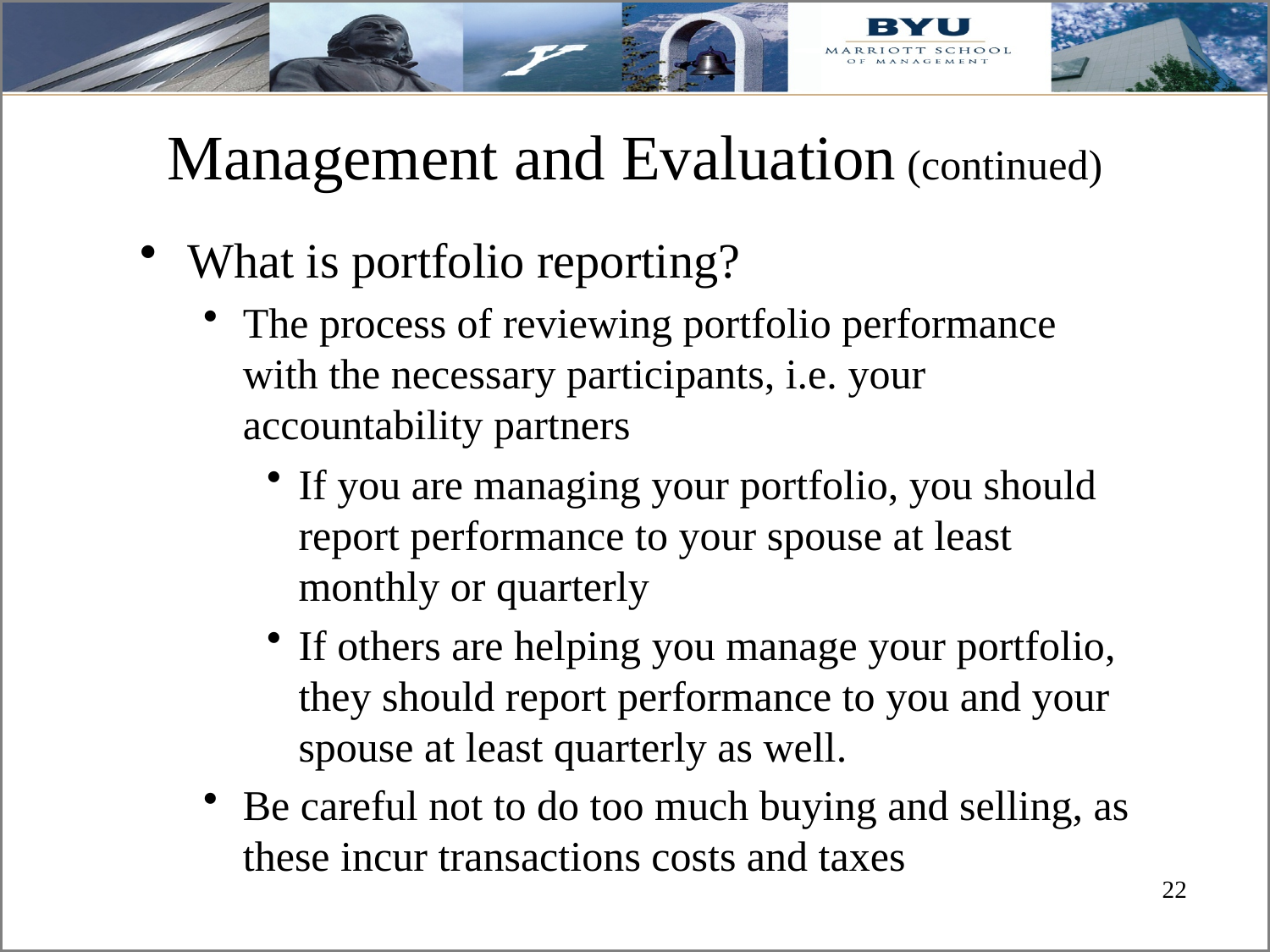

# Management and Evaluation (continued)
What is portfolio reporting?
The process of reviewing portfolio performance with the necessary participants, i.e. your accountability partners
If you are managing your portfolio, you should report performance to your spouse at least monthly or quarterly
If others are helping you manage your portfolio, they should report performance to you and your spouse at least quarterly as well.
Be careful not to do too much buying and selling, as these incur transactions costs and taxes